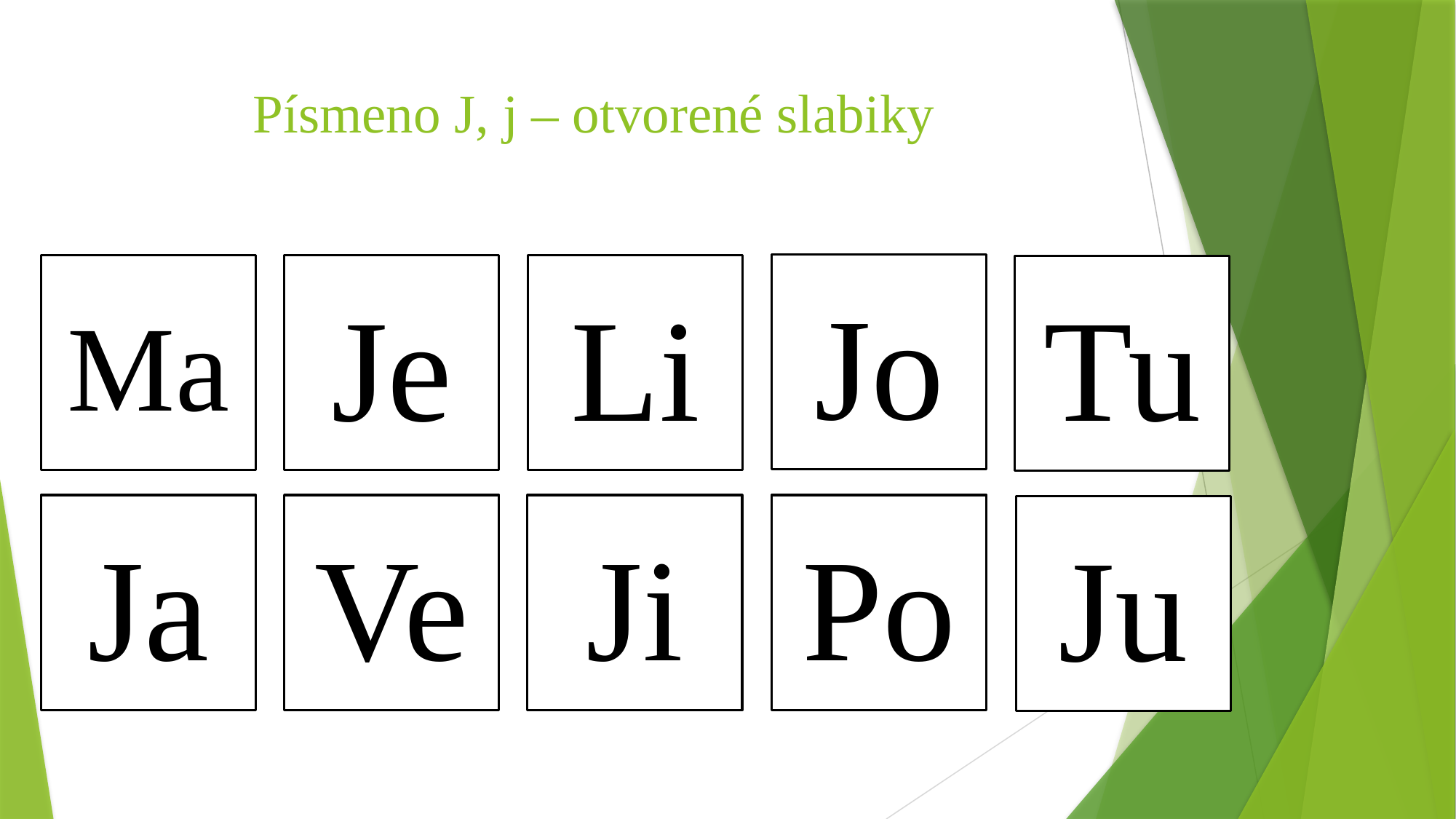

# Písmeno J, j – otvorené slabiky
Jo
Ma
Je
Li
Tu

Ja
Ve
Ji
Po
Ju